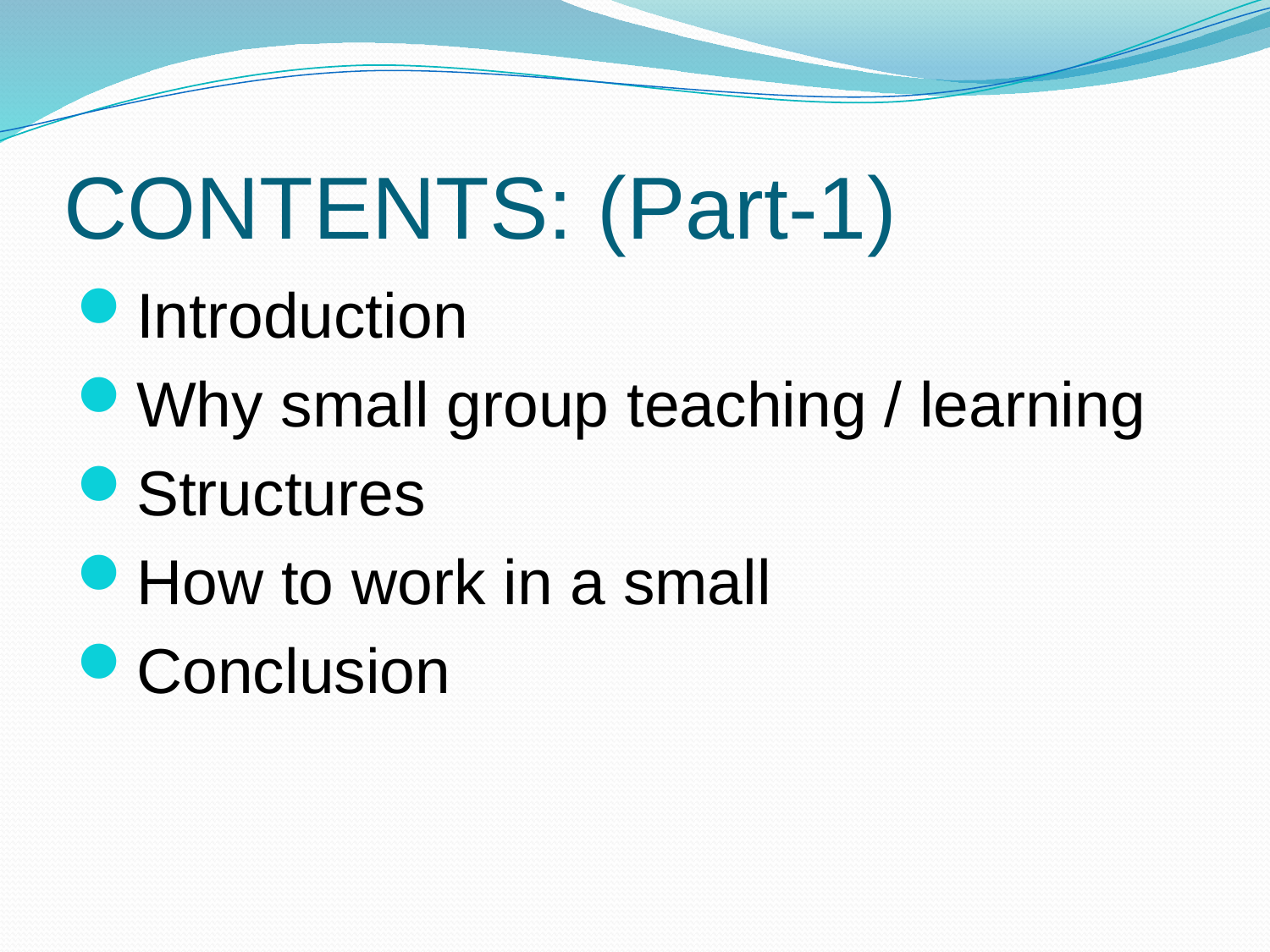

# CONTENTS: (Part-1)
Introduction
Why small group teaching / learning
Structures
How to work in a small
Conclusion